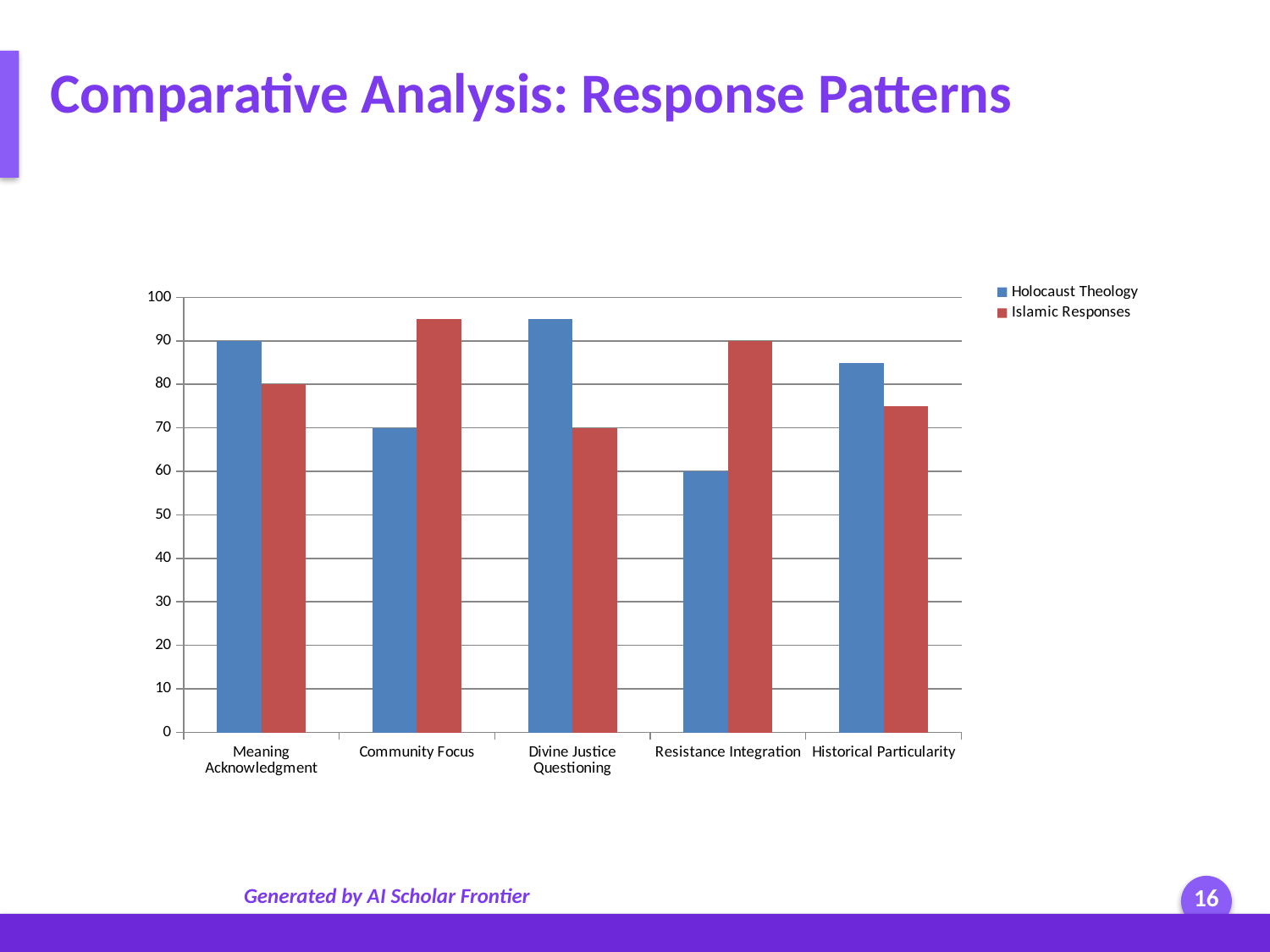

Comparative Analysis: Response Patterns

### Chart

| Category | Holocaust Theology | Islamic Responses |
|---|---|---|
| Meaning Acknowledgment | 90.0 | 80.0 |
| Community Focus | 70.0 | 95.0 |
| Divine Justice Questioning | 95.0 | 70.0 |
| Resistance Integration | 60.0 | 90.0 |
| Historical Particularity | 85.0 | 75.0 |
Generated by AI Scholar Frontier

16